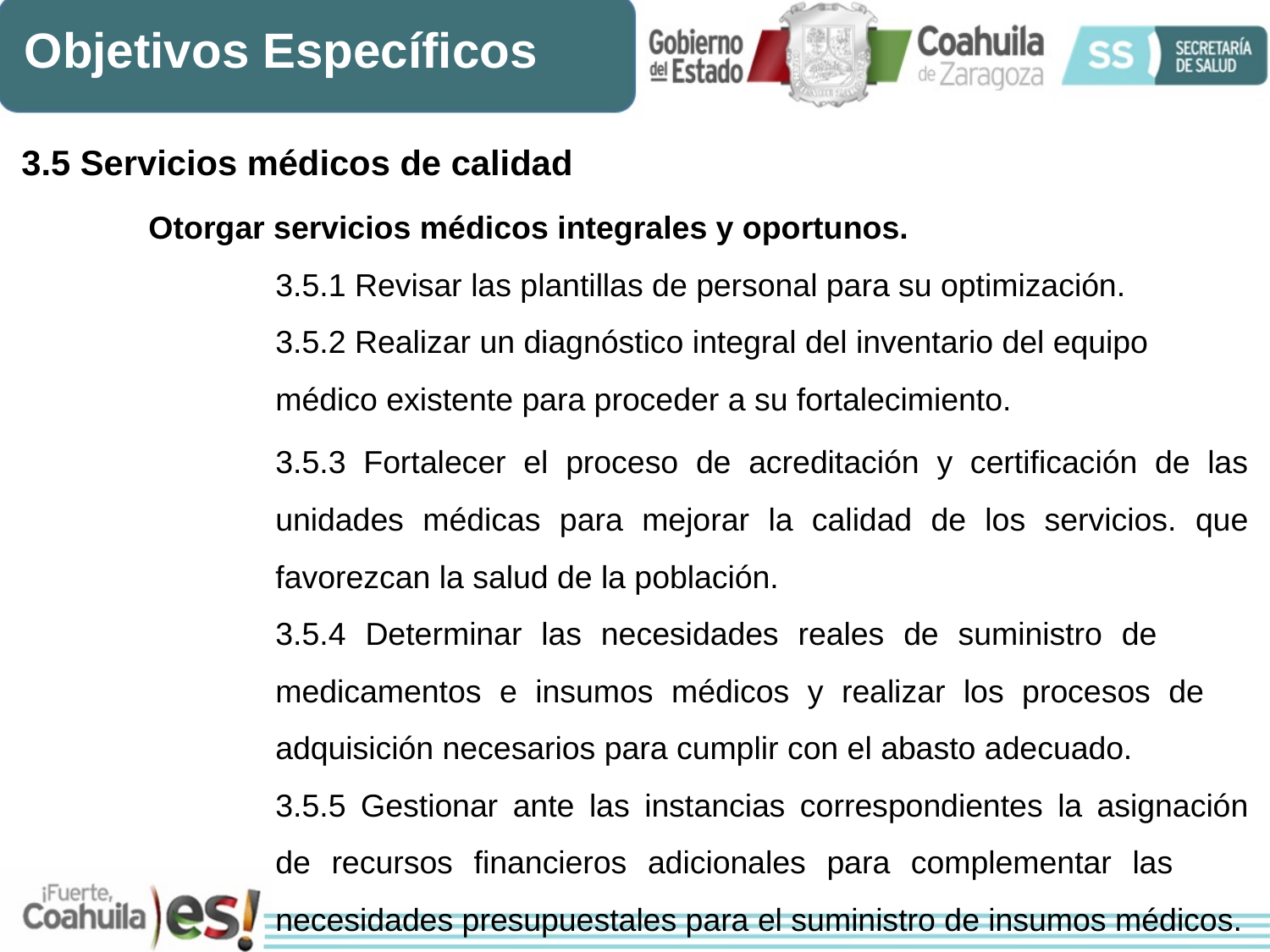

Objetivos Específicos
3.5 Servicios médicos de calidad
	Otorgar servicios médicos integrales y oportunos.
		3.5.1 Revisar las plantillas de personal para su optimización.
		3.5.2 Realizar un diagnóstico integral del inventario del equipo
		médico existente para proceder a su fortalecimiento.
		3.5.3 Fortalecer el proceso de acreditación y certificación de las 		unidades médicas para mejorar la calidad de los servicios. que 		favorezcan la salud de la población.
		3.5.4 Determinar las necesidades reales de suministro de 			medicamentos e insumos médicos y realizar los procesos de 			adquisición necesarios para cumplir con el abasto adecuado.
		3.5.5 Gestionar ante las instancias correspondientes la asignación 		de recursos financieros adicionales para complementar las 			necesidades presupuestales para el suministro de insumos médicos.